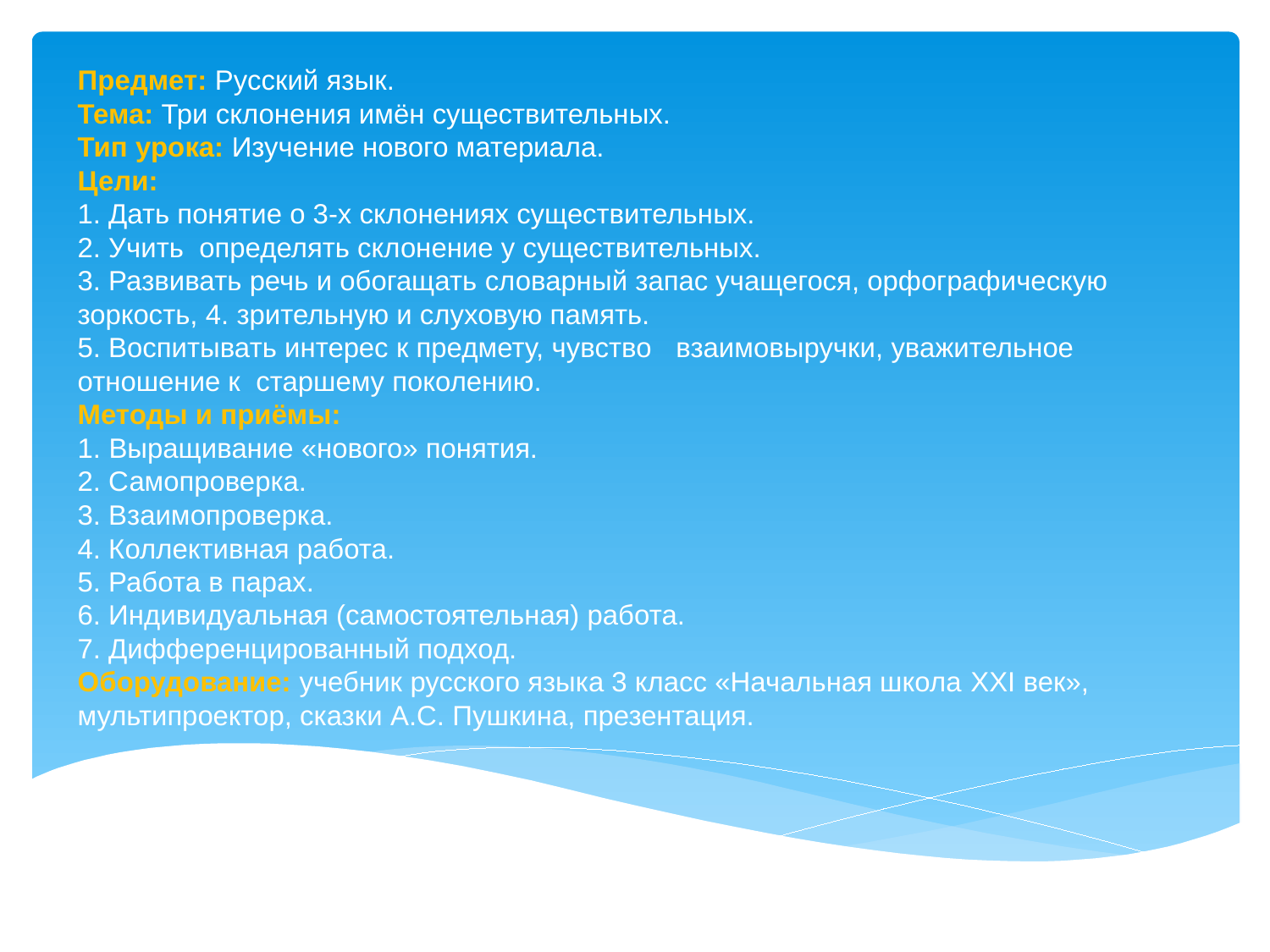

# Предмет: Русский язык. Тема: Три склонения имён существительных.  Тип урока: Изучение нового материала.  Цели: 1. Дать понятие о 3-х склонениях существительных. 2. Учить  определять склонение у существительных. 3. Развивать речь и обогащать словарный запас учащегося, орфографическую зоркость, 4. зрительную и слуховую память. 5. Воспитывать интерес к предмету, чувство   взаимовыручки, уважительное отношение к  старшему поколению.  Методы и приёмы: 1. Выращивание «нового» понятия. 2. Самопроверка. 3. Взаимопроверка. 4. Коллективная работа. 5. Работа в парах. 6. Индивидуальная (самостоятельная) работа. 7. Дифференцированный подход.  Оборудование: учебник русского языка 3 класс «Начальная школа XXI век», мультипроектор, сказки А.С. Пушкина, презентация.